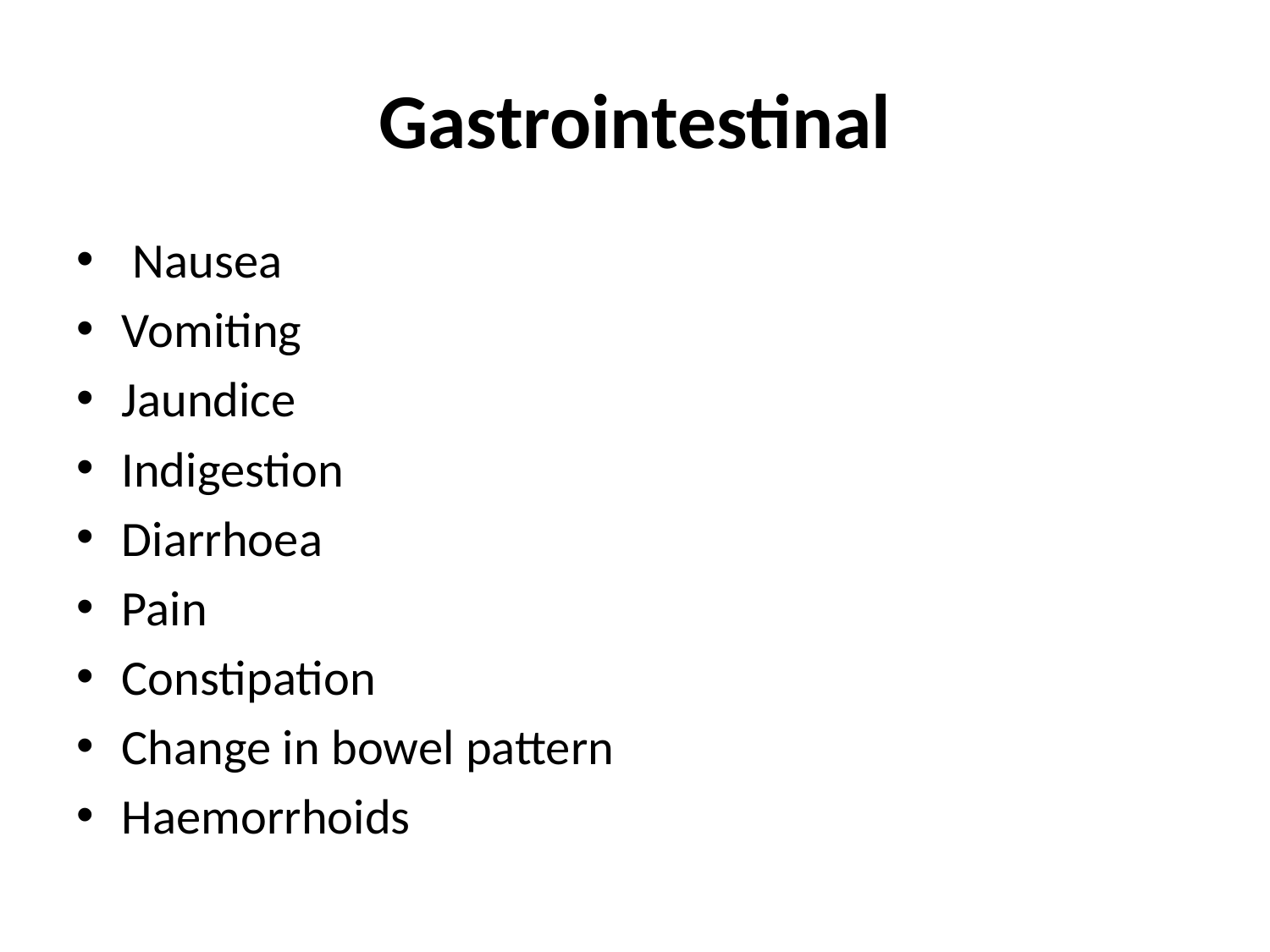

# Gastrointestinal
 Nausea
Vomiting
Jaundice
Indigestion
Diarrhoea
Pain
Constipation
Change in bowel pattern
Haemorrhoids